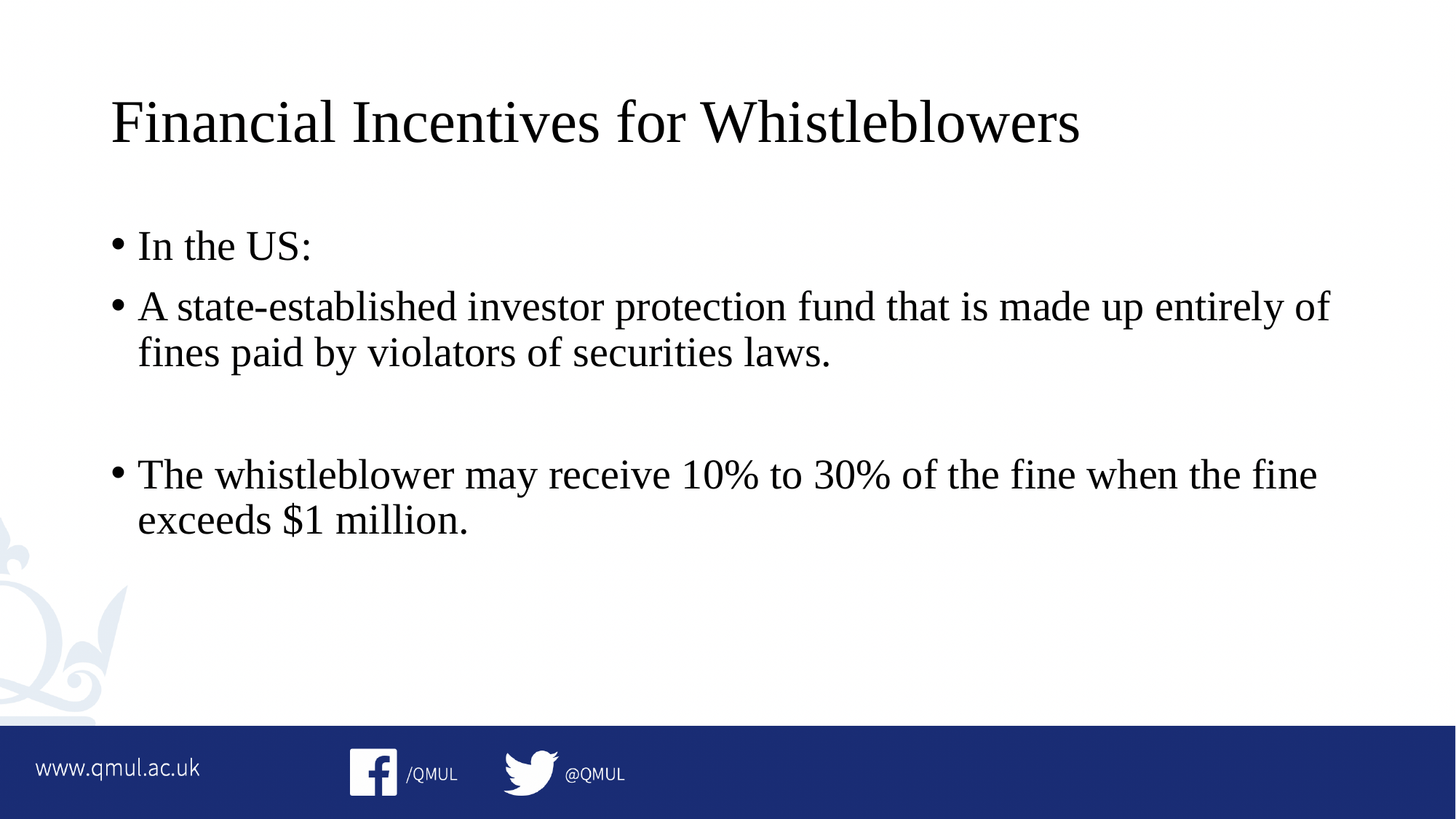

# Financial Incentives for Whistleblowers
In the US:
A state-established investor protection fund that is made up entirely of fines paid by violators of securities laws.

The whistleblower may receive 10% to 30% of the fine when the fine exceeds $1 million.